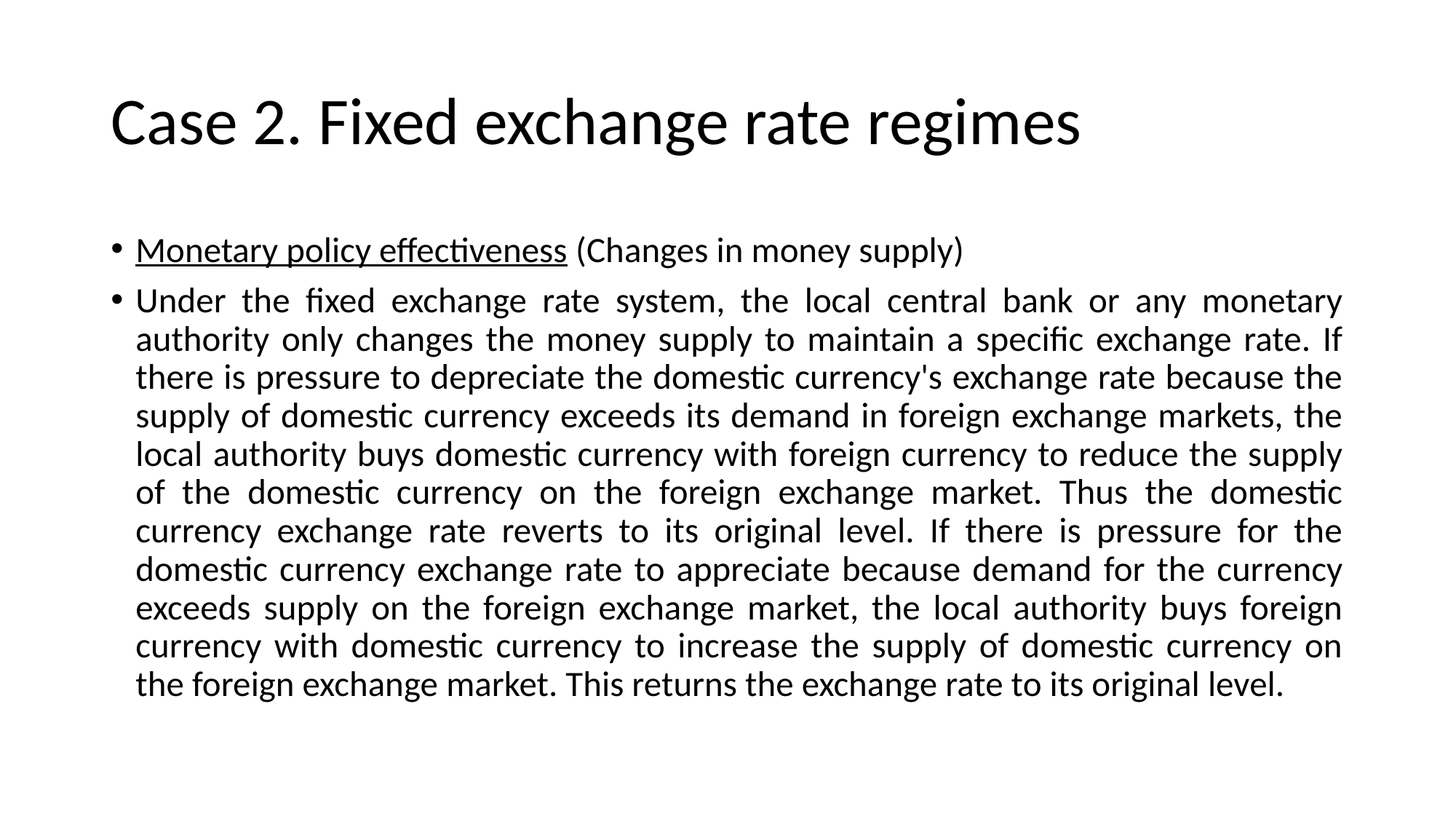

# Case 2. Fixed exchange rate regimes
Monetary policy effectiveness (Changes in money supply)
Under the fixed exchange rate system, the local central bank or any monetary authority only changes the money supply to maintain a specific exchange rate. If there is pressure to depreciate the domestic currency's exchange rate because the supply of domestic currency exceeds its demand in foreign exchange markets, the local authority buys domestic currency with foreign currency to reduce the supply of the domestic currency on the foreign exchange market. Thus the domestic currency exchange rate reverts to its original level. If there is pressure for the domestic currency exchange rate to appreciate because demand for the currency exceeds supply on the foreign exchange market, the local authority buys foreign currency with domestic currency to increase the supply of domestic currency on the foreign exchange market. This returns the exchange rate to its original level.